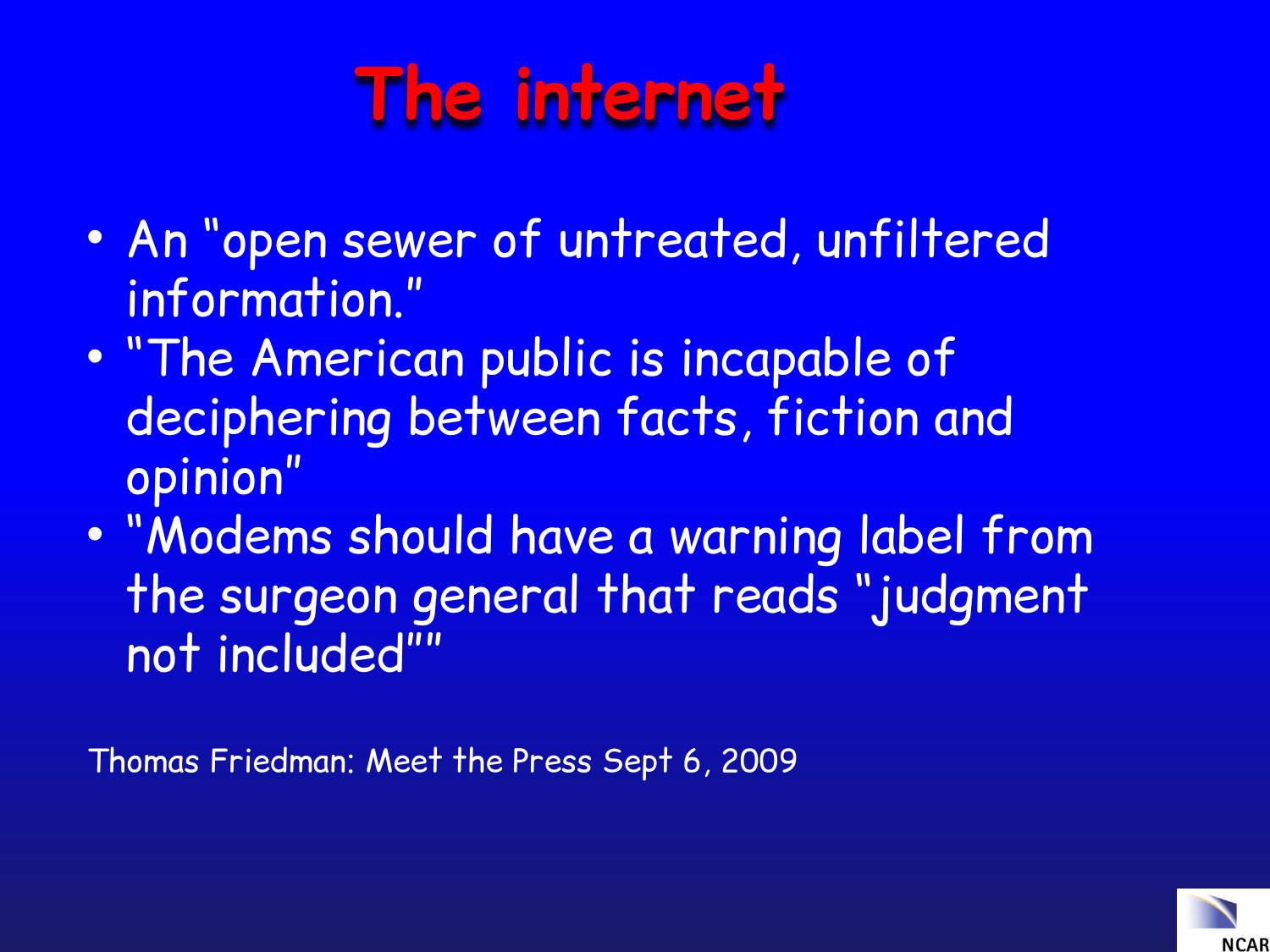

The internet
An “open sewer of untreated, unfiltered information.”
“The American public is incapable of deciphering between facts, fiction and opinion”
“Modems should have a warning label from the surgeon general that reads “judgment not included””

Thomas Friedman: Meet the Press Sept 6, 2009